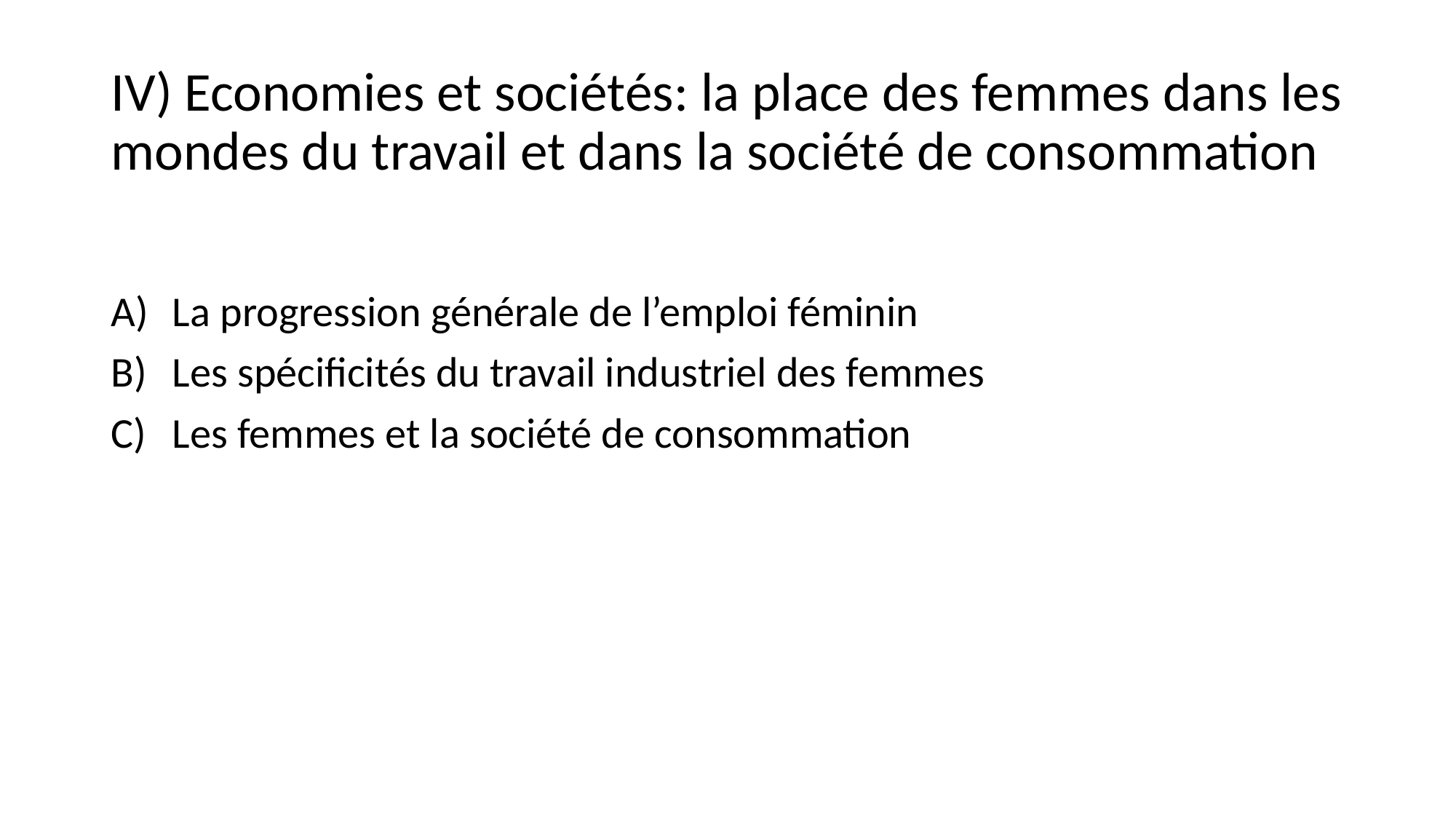

# IV) Economies et sociétés: la place des femmes dans les mondes du travail et dans la société de consommation

La progression générale de l’emploi féminin
Les spécificités du travail industriel des femmes
Les femmes et la société de consommation